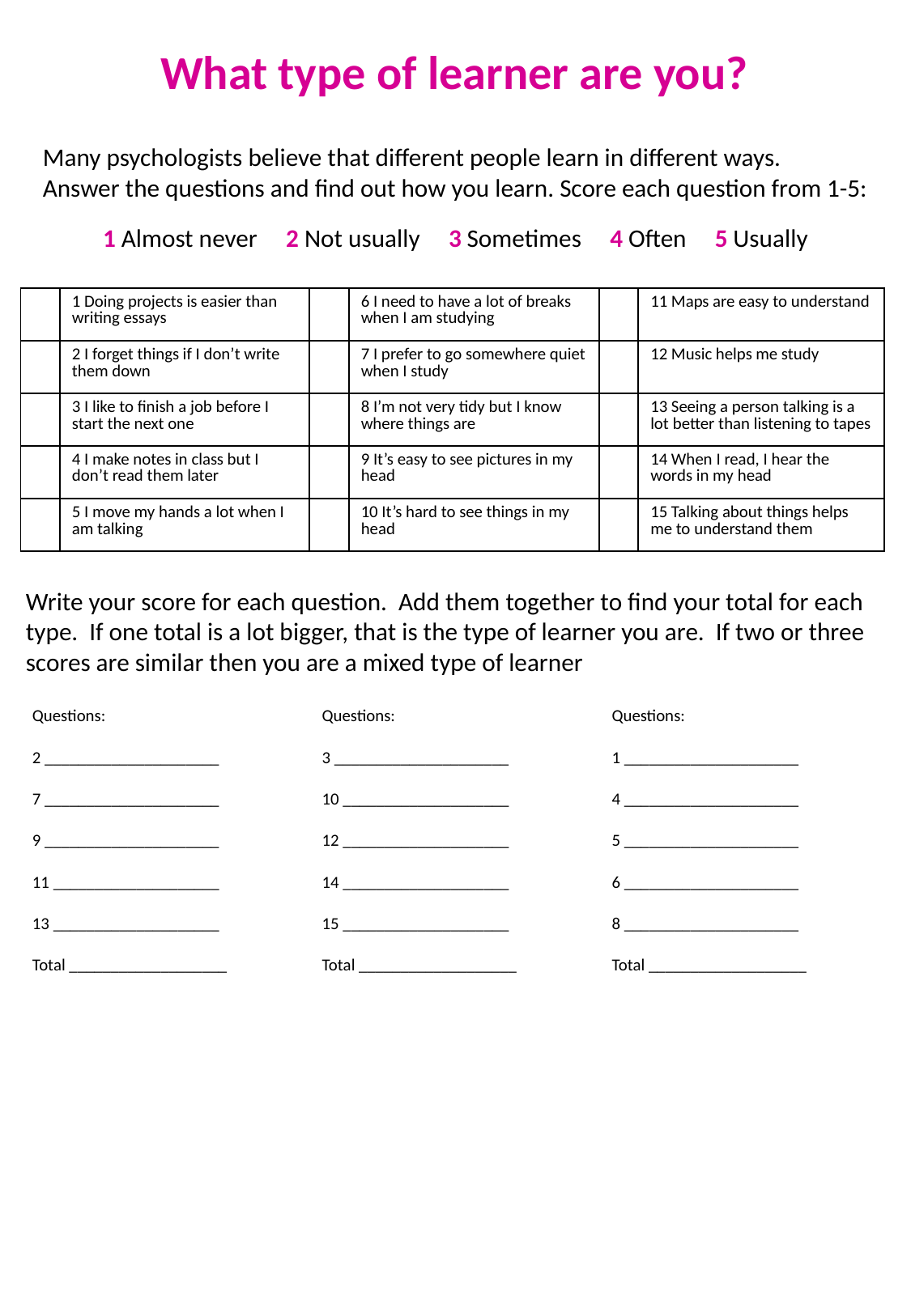

What type of learner are you?
Many psychologists believe that different people learn in different ways.
Answer the questions and find out how you learn. Score each question from 1-5:
1 Almost never     2 Not usually     3 Sometimes     4 Often     5 Usually

|  | 1 Doing projects is easier than writing essays |  | 6 I need to have a lot of breaks when I am studying |  | 11 Maps are easy to understand |
| --- | --- | --- | --- | --- | --- |
|  | 2 I forget things if I don’t write them down |  | 7 I prefer to go somewhere quiet when I study |  | 12 Music helps me study |
|  | 3 I like to finish a job before I start the next one |  | 8 I’m not very tidy but I know where things are |  | 13 Seeing a person talking is a lot better than listening to tapes |
|  | 4 I make notes in class but I don’t read them later |  | 9 It’s easy to see pictures in my head |  | 14 When I read, I hear the words in my head |
|  | 5 I move my hands a lot when I am talking |  | 10 It’s hard to see things in my head |  | 15 Talking about things helps me to understand them |
Write your score for each question.  Add them together to find your total for each type.  If one total is a lot bigger, that is the type of learner you are.  If two or three scores are similar then you are a mixed type of learner
| Questions: | Questions: | Questions: |
| --- | --- | --- |
| 2 \_\_\_\_\_\_\_\_\_\_\_\_\_\_\_\_\_\_\_\_\_ | 3 \_\_\_\_\_\_\_\_\_\_\_\_\_\_\_\_\_\_\_\_\_ | 1 \_\_\_\_\_\_\_\_\_\_\_\_\_\_\_\_\_\_\_\_\_ |
| 7 \_\_\_\_\_\_\_\_\_\_\_\_\_\_\_\_\_\_\_\_\_ | 10 \_\_\_\_\_\_\_\_\_\_\_\_\_\_\_\_\_\_\_\_ | 4 \_\_\_\_\_\_\_\_\_\_\_\_\_\_\_\_\_\_\_\_\_ |
| 9 \_\_\_\_\_\_\_\_\_\_\_\_\_\_\_\_\_\_\_\_\_ | 12 \_\_\_\_\_\_\_\_\_\_\_\_\_\_\_\_\_\_\_\_ | 5 \_\_\_\_\_\_\_\_\_\_\_\_\_\_\_\_\_\_\_\_\_ |
| 11 \_\_\_\_\_\_\_\_\_\_\_\_\_\_\_\_\_\_\_\_ | 14 \_\_\_\_\_\_\_\_\_\_\_\_\_\_\_\_\_\_\_\_ | 6 \_\_\_\_\_\_\_\_\_\_\_\_\_\_\_\_\_\_\_\_\_ |
| 13 \_\_\_\_\_\_\_\_\_\_\_\_\_\_\_\_\_\_\_\_ | 15 \_\_\_\_\_\_\_\_\_\_\_\_\_\_\_\_\_\_\_\_ | 8 \_\_\_\_\_\_\_\_\_\_\_\_\_\_\_\_\_\_\_\_\_ |
| Total \_\_\_\_\_\_\_\_\_\_\_\_\_\_\_\_\_\_\_ | Total \_\_\_\_\_\_\_\_\_\_\_\_\_\_\_\_\_\_\_ | Total \_\_\_\_\_\_\_\_\_\_\_\_\_\_\_\_\_\_\_ |